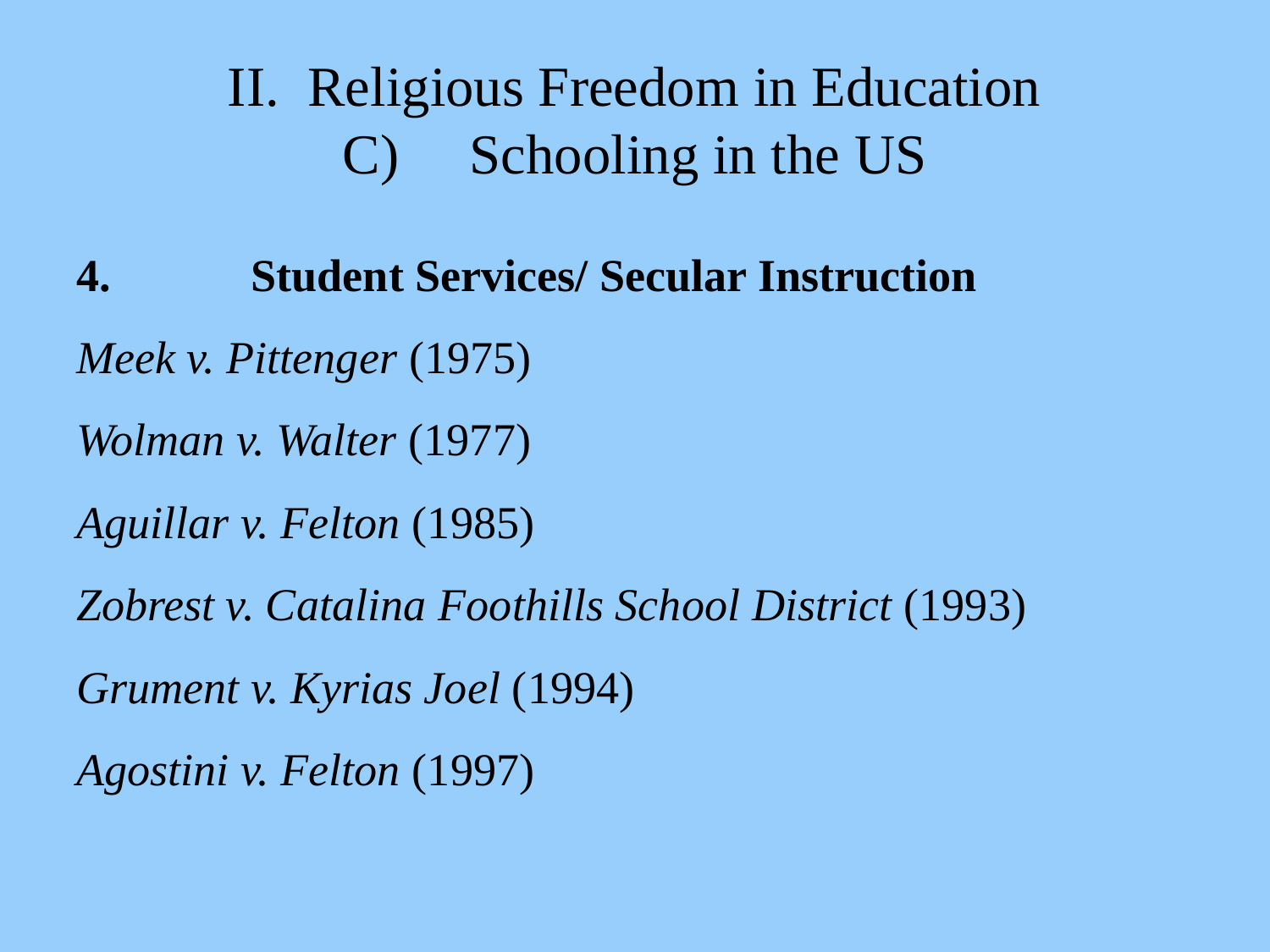

# II.  Religious Freedom in Education C)	Schooling in the US
4. 		Student Services/ Secular Instruction
Meek v. Pittenger (1975)
Wolman v. Walter (1977)
Aguillar v. Felton (1985)
Zobrest v. Catalina Foothills School District (1993)
Grument v. Kyrias Joel (1994)
Agostini v. Felton (1997)